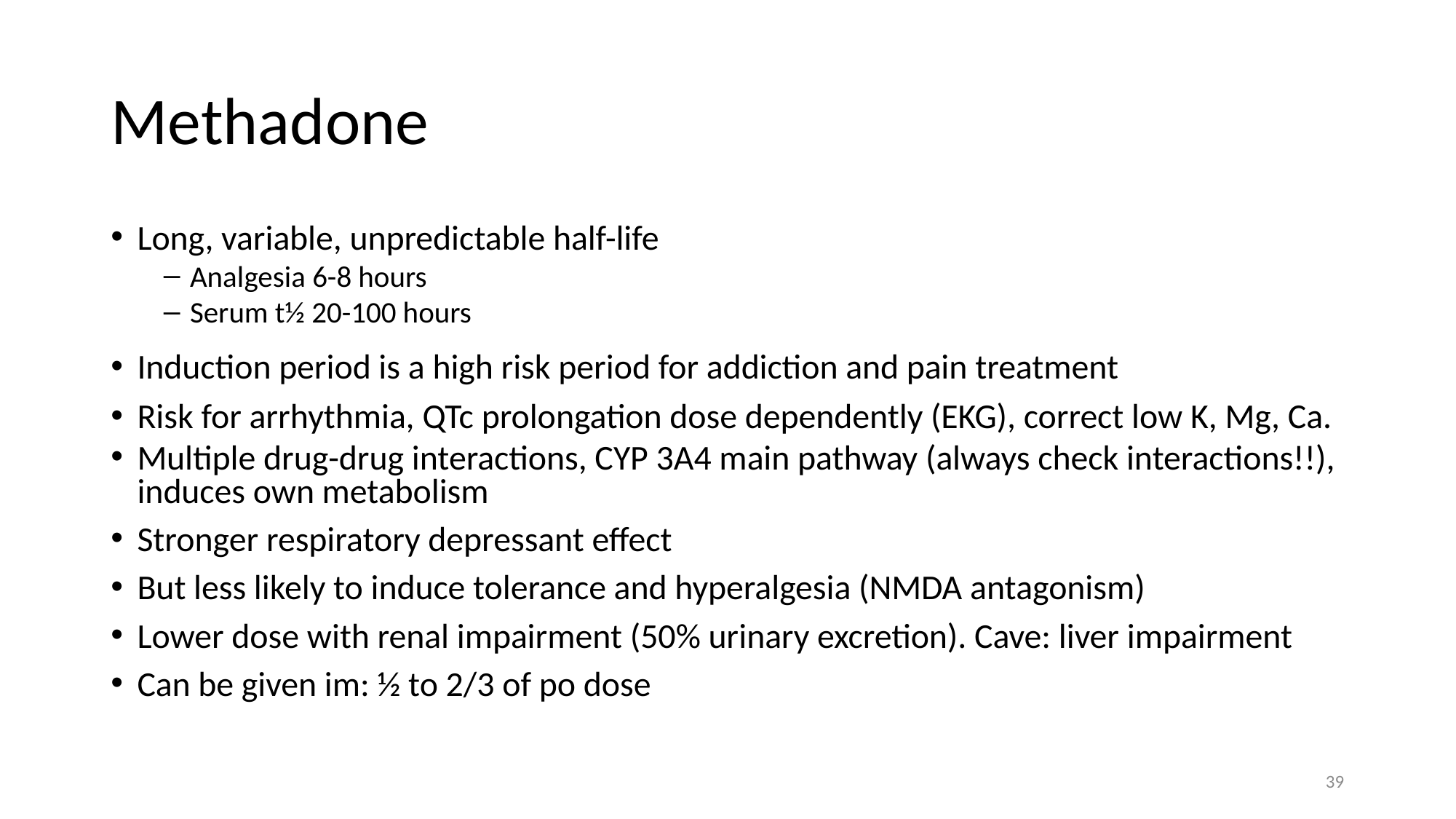

# Methadone
Long, variable, unpredictable half-life
Analgesia 6-8 hours
Serum t½ 20-100 hours
Induction period is a high risk period for addiction and pain treatment
Risk for arrhythmia, QTc prolongation dose dependently (EKG), correct low K, Mg, Ca.
Multiple drug-drug interactions, CYP 3A4 main pathway (always check interactions!!), induces own metabolism
Stronger respiratory depressant effect
But less likely to induce tolerance and hyperalgesia (NMDA antagonism)
Lower dose with renal impairment (50% urinary excretion). Cave: liver impairment
Can be given im: ½ to 2/3 of po dose
39